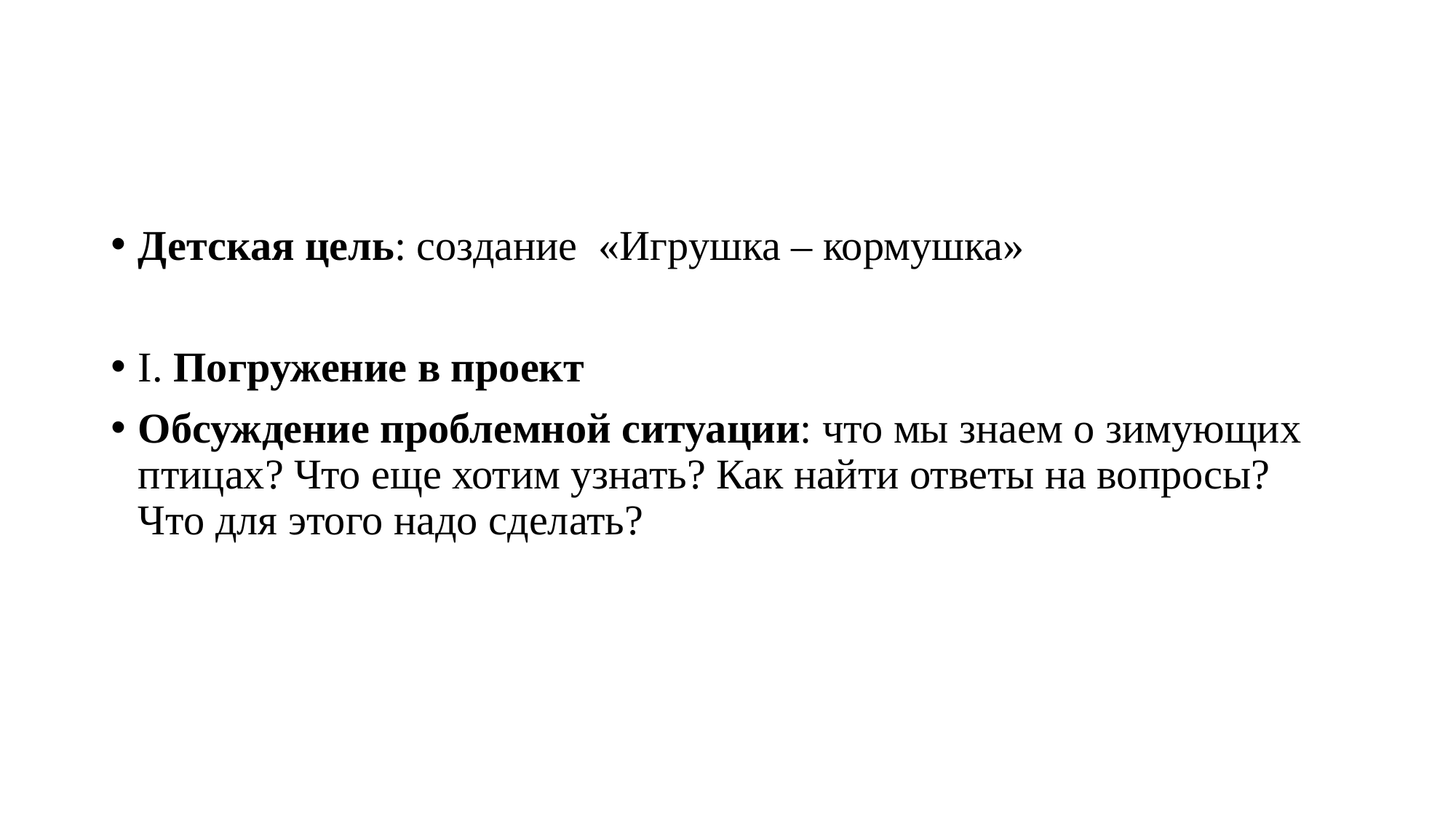

#
Детская цель: создание  «Игрушка – кормушка»

I. Погружение в проект
Обсуждение проблемной ситуации: что мы знаем о зимующих птицах? Что еще хотим узнать? Как найти ответы на вопросы? Что для этого надо сделать?